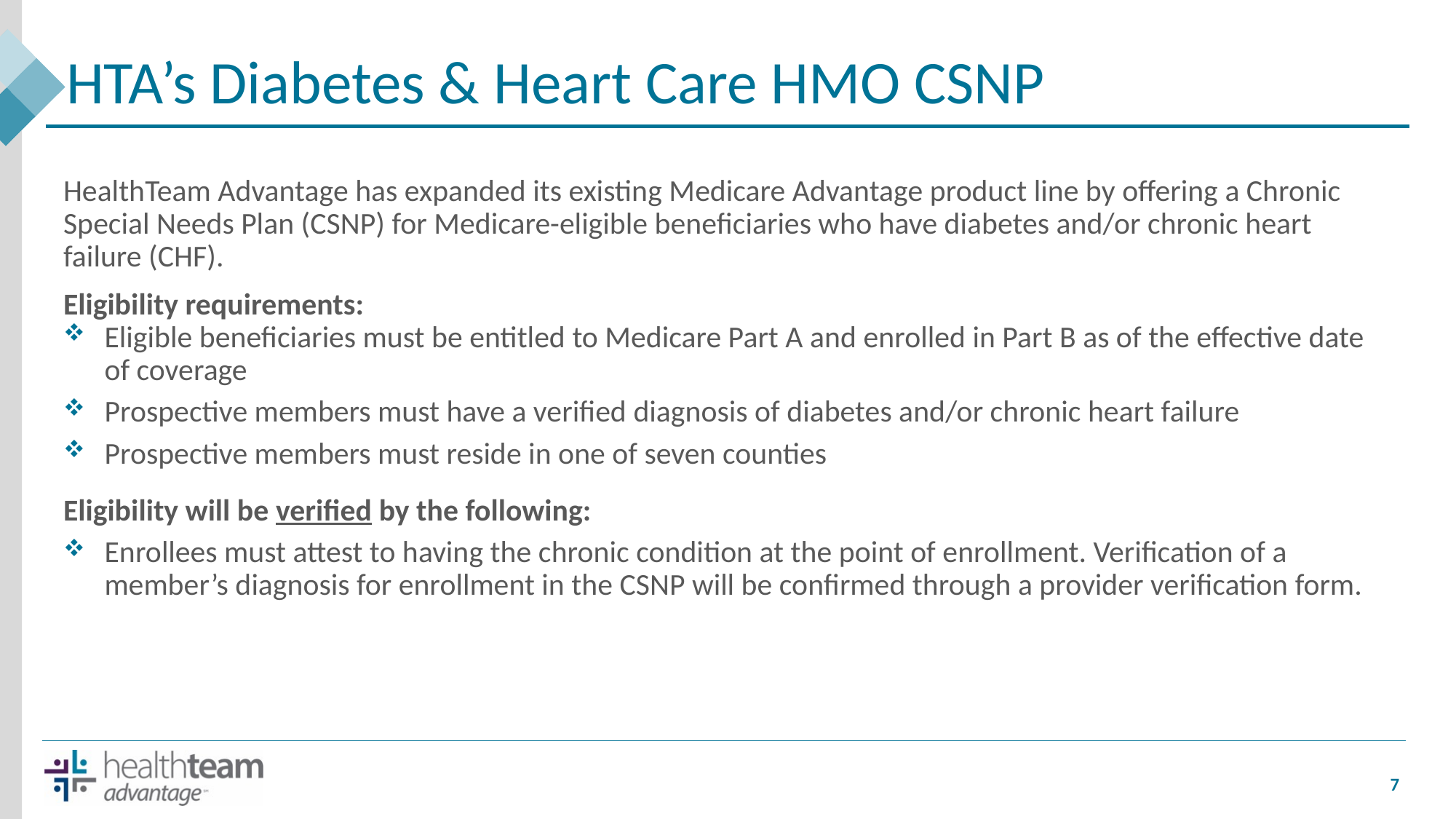

# HTA’s Diabetes & Heart Care HMO CSNP
HealthTeam Advantage has expanded its existing Medicare Advantage product line by offering a Chronic Special Needs Plan (CSNP) for Medicare-eligible beneficiaries who have diabetes and/or chronic heart failure (CHF).
Eligibility requirements:
Eligible beneficiaries must be entitled to Medicare Part A and enrolled in Part B as of the effective date of coverage
Prospective members must have a verified diagnosis of diabetes and/or chronic heart failure
Prospective members must reside in one of seven counties
Eligibility will be verified by the following:
Enrollees must attest to having the chronic condition at the point of enrollment. Verification of a member’s diagnosis for enrollment in the CSNP will be confirmed through a provider verification form.